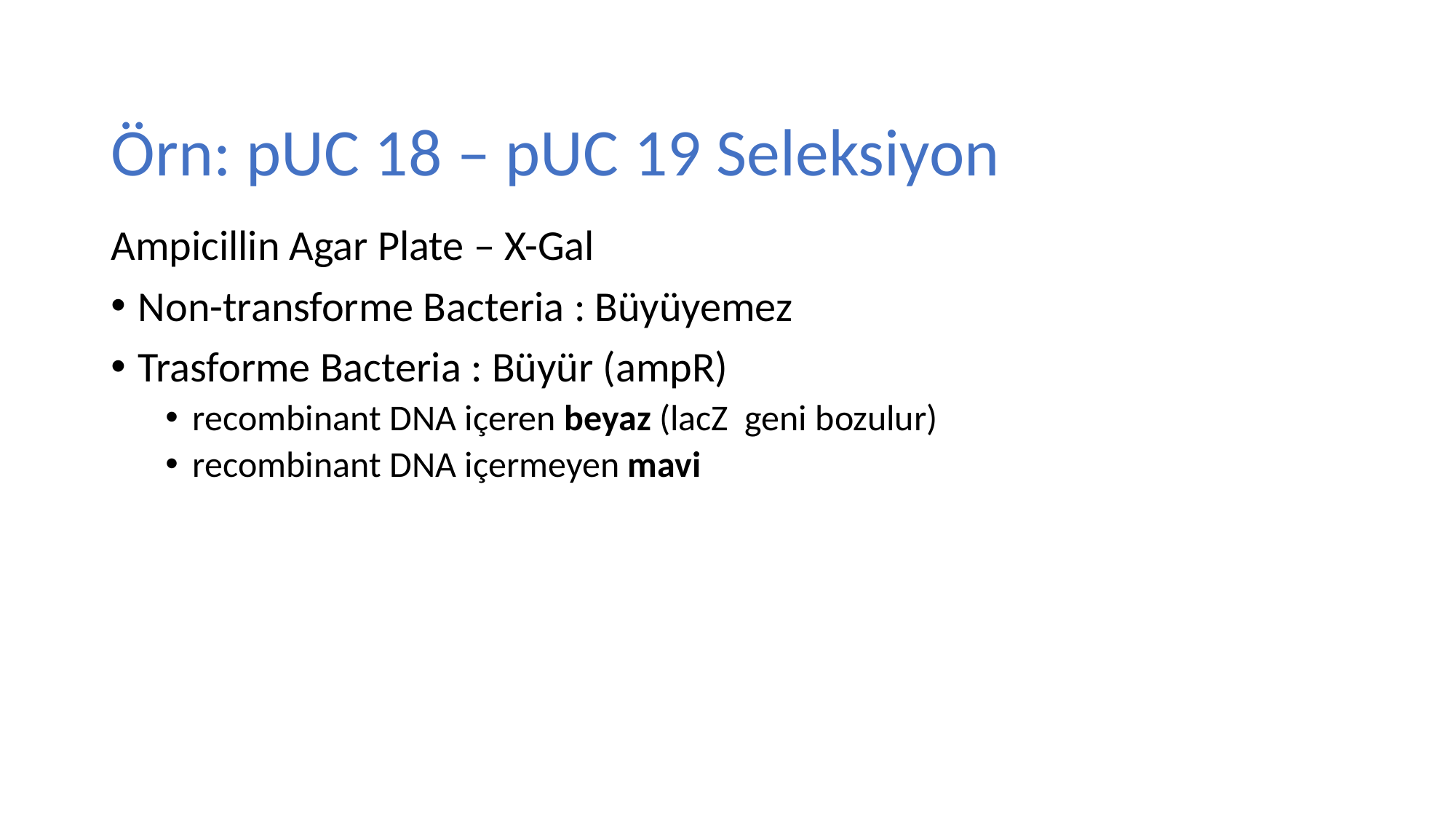

# Örn: pUC 18 – pUC 19 Seleksiyon
Ampicillin Agar Plate – X-Gal
Non-transforme Bacteria : Büyüyemez
Trasforme Bacteria : Büyür (ampR)
recombinant DNA içeren beyaz (lacZ  geni bozulur)
recombinant DNA içermeyen mavi
34